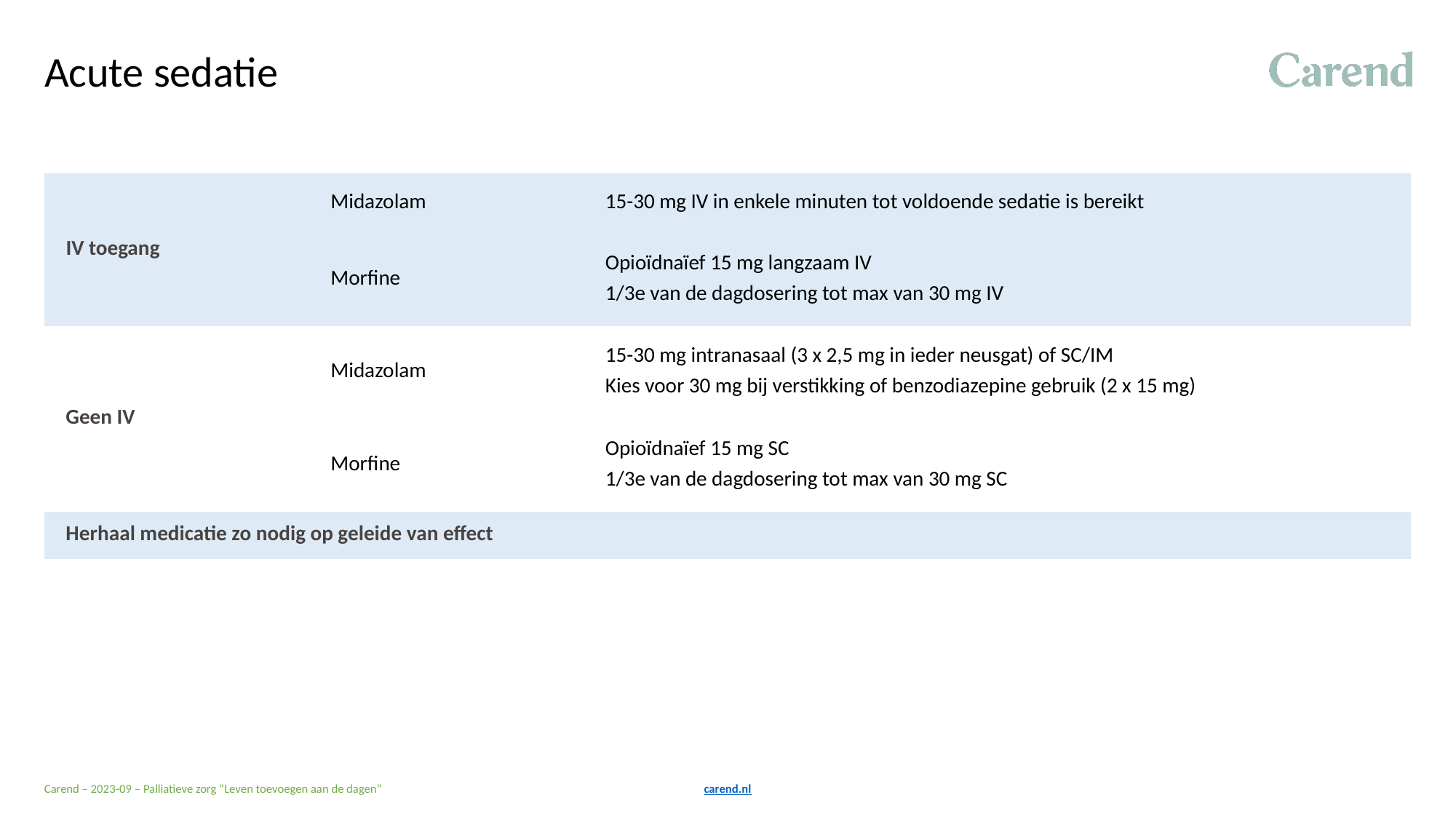

# Acute sedatie
| IV toegang | Midazolam | 15-30 mg IV in enkele minuten tot voldoende sedatie is bereikt |
| --- | --- | --- |
|  | Morfine | Opioïdnaïef 15 mg langzaam IV 1/3e van de dagdosering tot max van 30 mg IV |
| Geen IV | Midazolam | 15-30 mg intranasaal (3 x 2,5 mg in ieder neusgat) of SC/IM Kies voor 30 mg bij verstikking of benzodiazepine gebruik (2 x 15 mg) |
|  | Morfine | Opioïdnaïef 15 mg SC 1/3e van de dagdosering tot max van 30 mg SC |
| Herhaal medicatie zo nodig op geleide van effect |  |  |